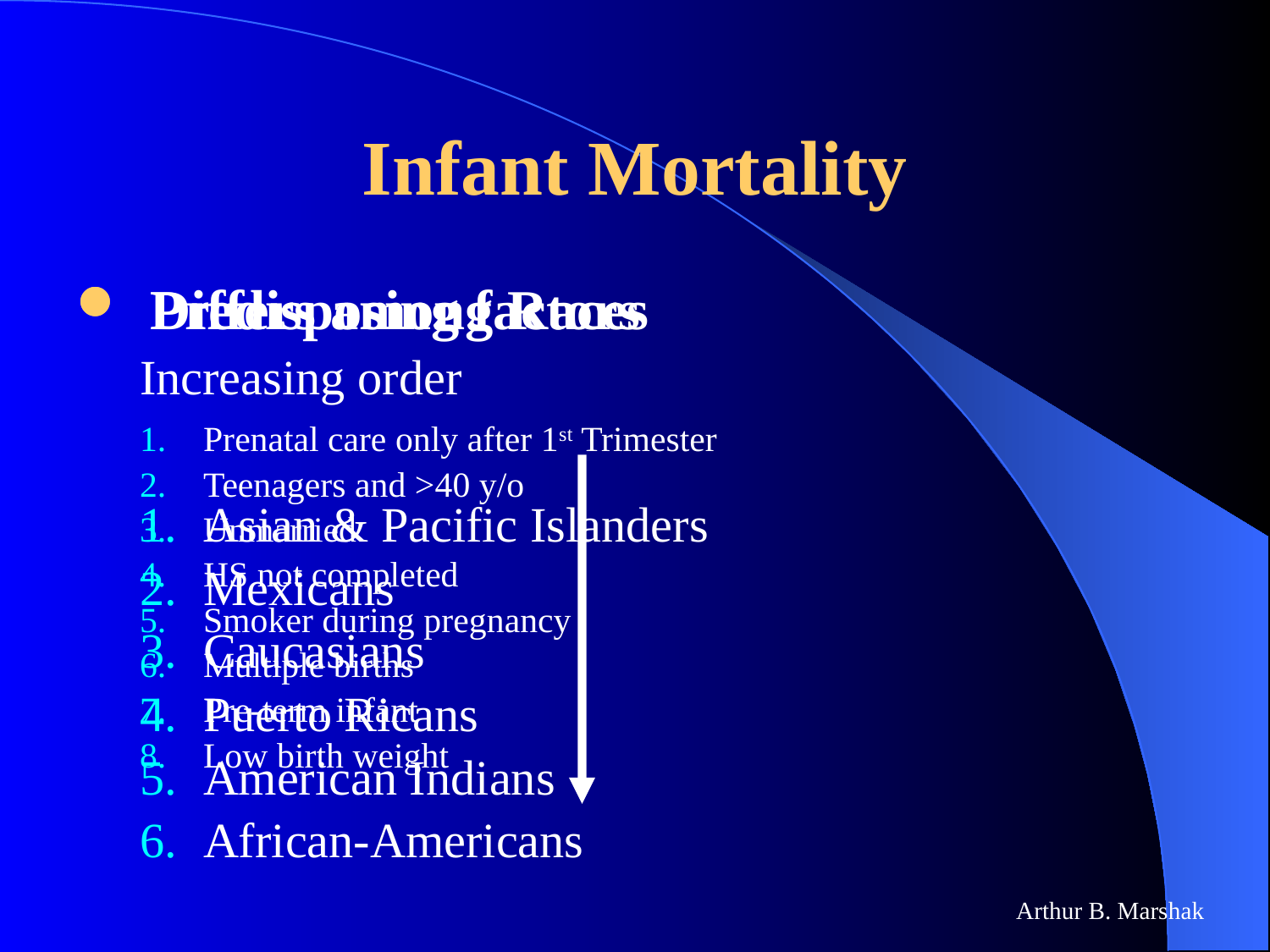

# Infant Mortality
Differs among Races
Increasing order

Asian & Pacific Islanders
Mexicans
Caucasians
Puerto Ricans
American Indians
African-Americans

Predisposing factors

Prenatal care only after 1st Trimester
Teenagers and >40 y/o
Unmarried
HS not completed
Smoker during pregnancy
Multiple births
Pre-term infant
Low birth weight

Arthur B. Marshak